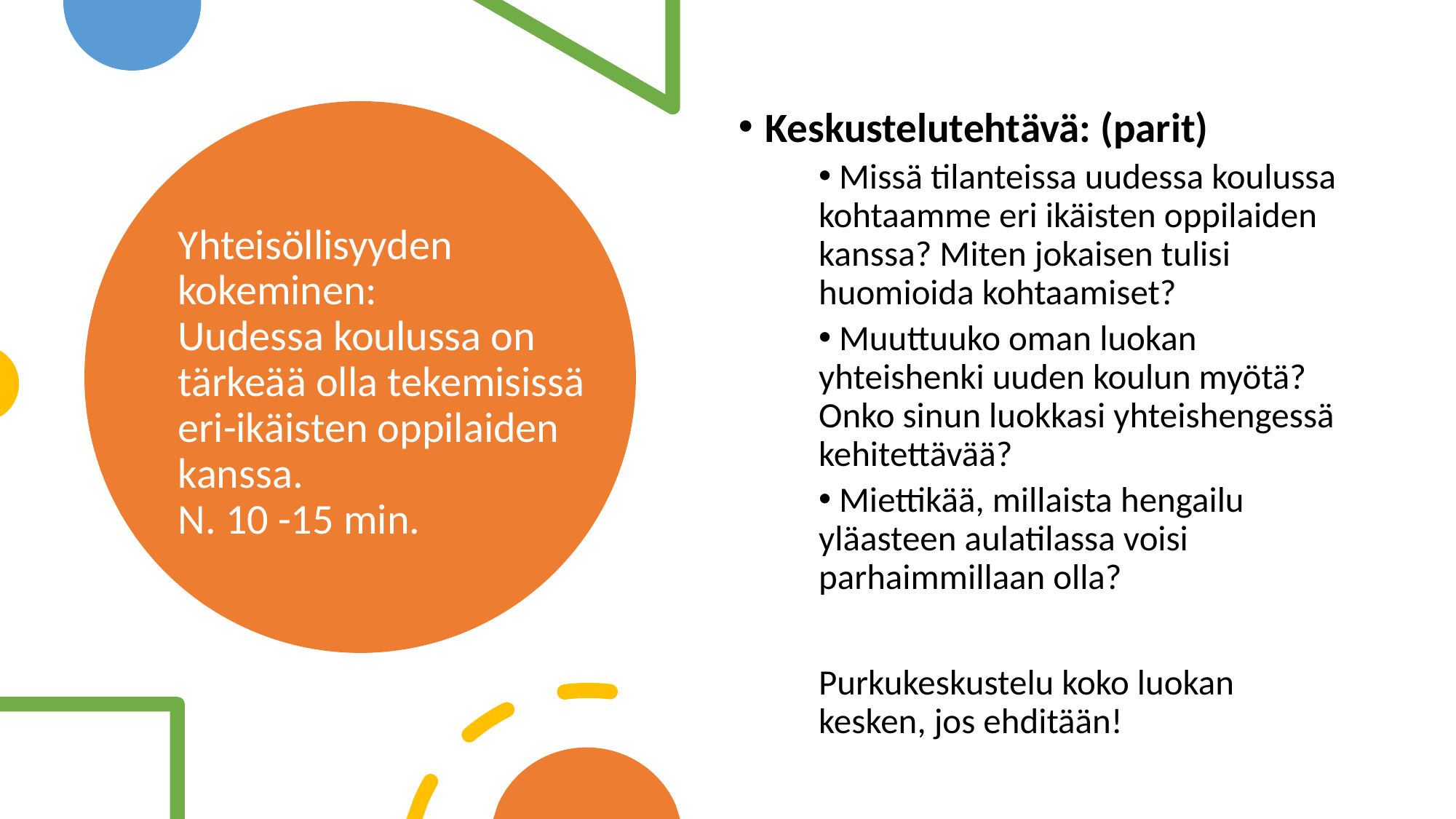

# Yhteisöllisyyden kokeminen: Uudessa koulussa on tärkeää olla tekemisissä eri-ikäisten oppilaiden kanssa. N. 10 -15 min.
Keskustelutehtävä: (parit)
 Missä tilanteissa uudessa koulussa kohtaamme eri ikäisten oppilaiden kanssa? Miten jokaisen tulisi huomioida kohtaamiset?
 Muuttuuko oman luokan yhteishenki uuden koulun myötä? Onko sinun luokkasi yhteishengessä kehitettävää?
 Miettikää, millaista hengailu yläasteen aulatilassa voisi parhaimmillaan olla?

Purkukeskustelu koko luokan kesken, jos ehditään!